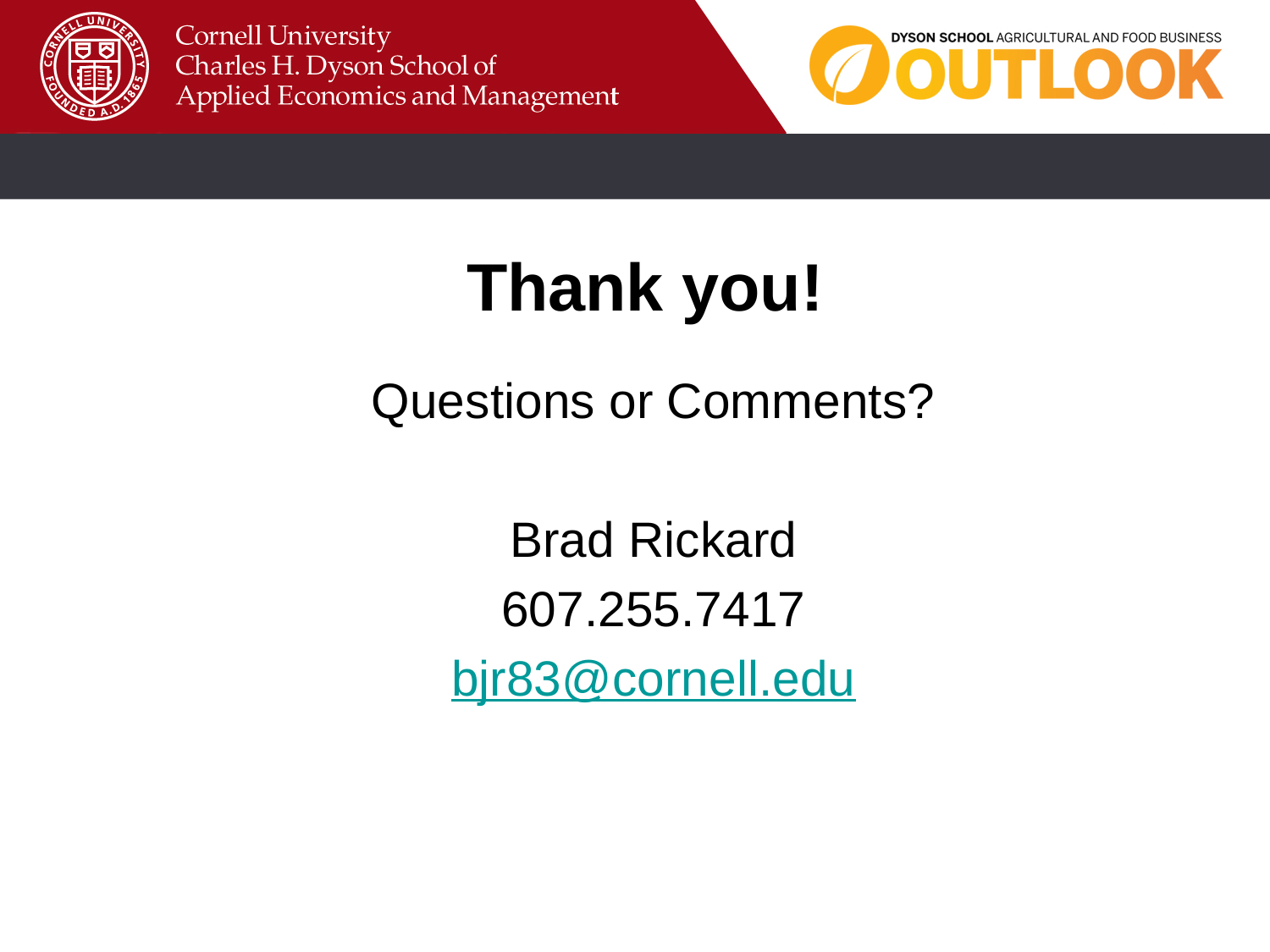

# Thank you!
Questions or Comments?

Brad Rickard
607.255.7417
bjr83@cornell.edu